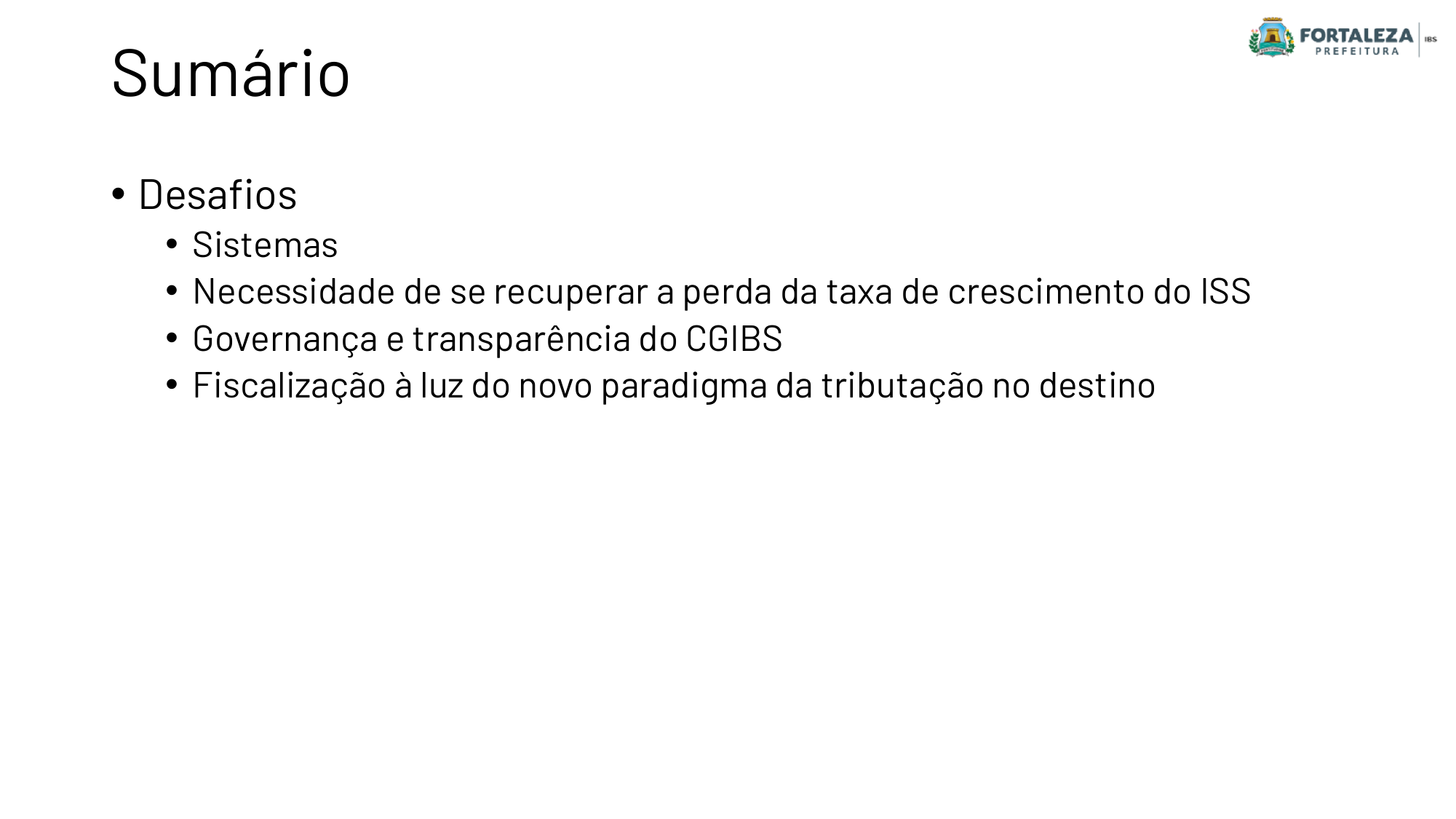

# Sumário
Desafios
Sistemas
Necessidade de se recuperar a perda da taxa de crescimento do ISS
Governança e transparência do CGIBS
Fiscalização à luz do novo paradigma da tributação no destino